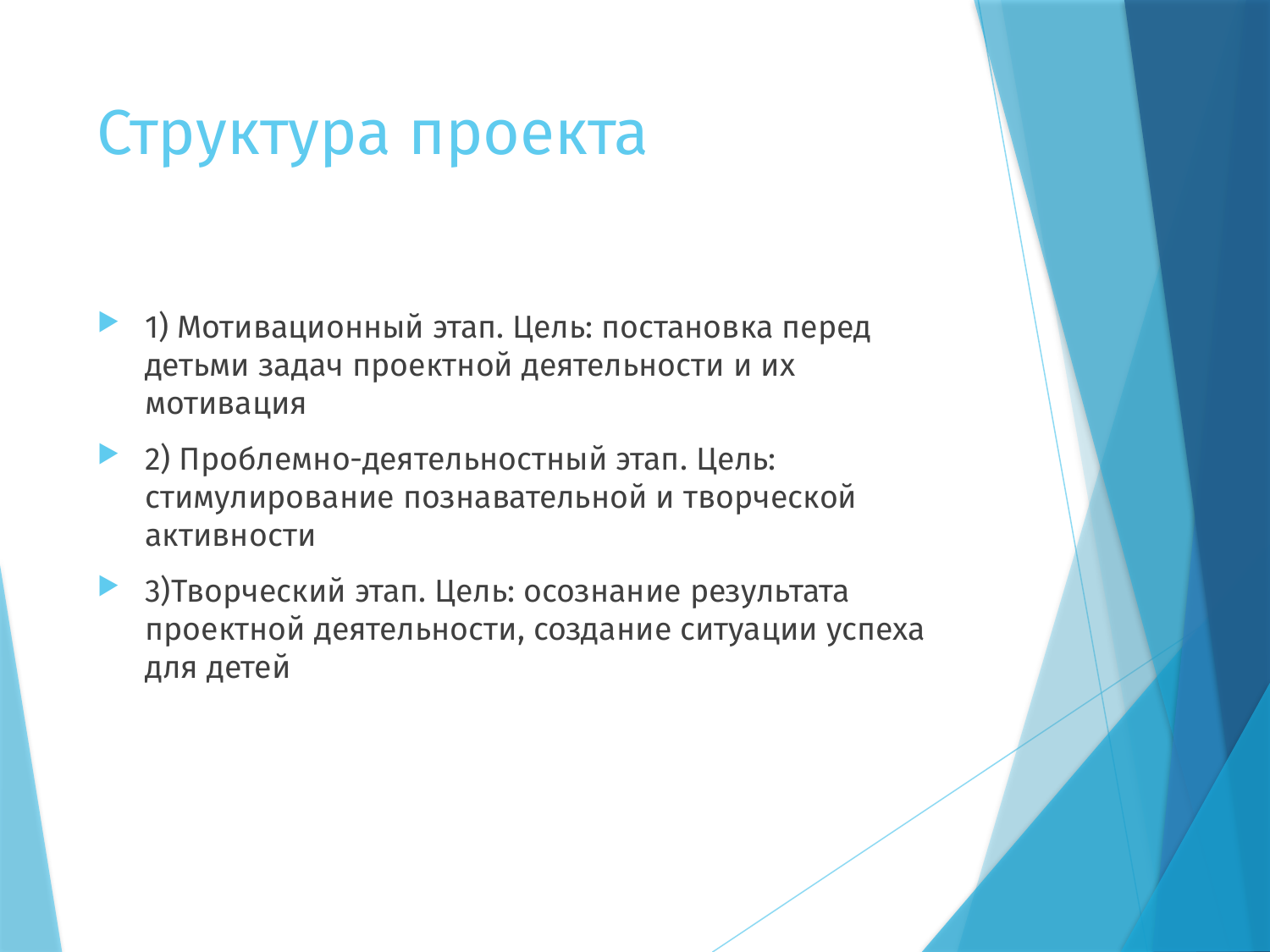

# Структура проекта
1) Мотивационный этап. Цель: постановка перед детьми задач проектной деятельности и их мотивация
2) Проблемно-деятельностный этап. Цель: стимулирование познавательной и творческой активности
3)Творческий этап. Цель: осознание результата проектной деятельности, создание ситуации успеха для детей